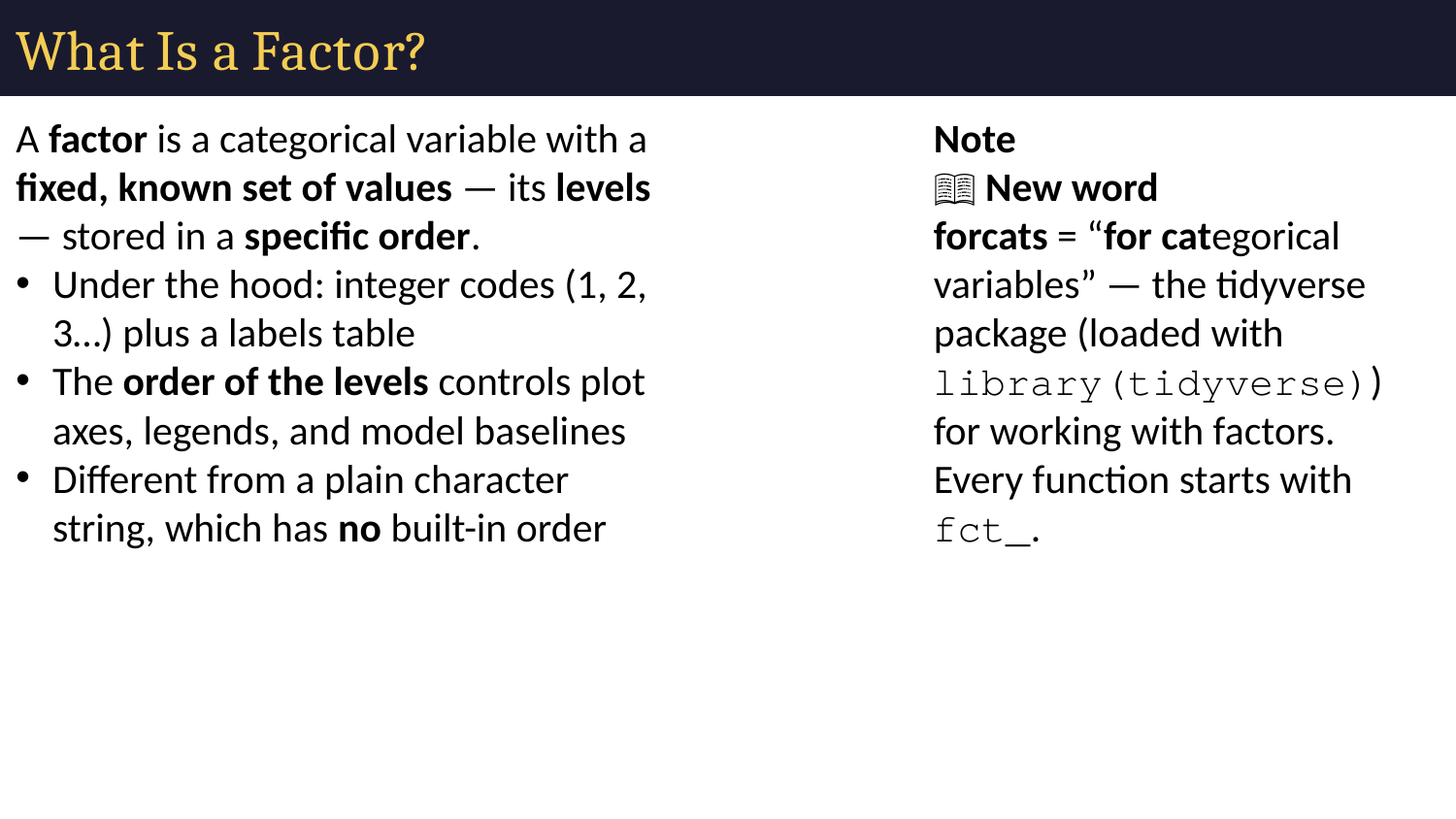

# What Is a Factor?
A factor is a categorical variable with a fixed, known set of values — its levels — stored in a specific order.
Under the hood: integer codes (1, 2, 3…) plus a labels table
The order of the levels controls plot axes, legends, and model baselines
Different from a plain character string, which has no built-in order
Note
📖 New word
forcats = “for categorical variables” — the tidyverse package (loaded with library(tidyverse)) for working with factors. Every function starts with fct_.